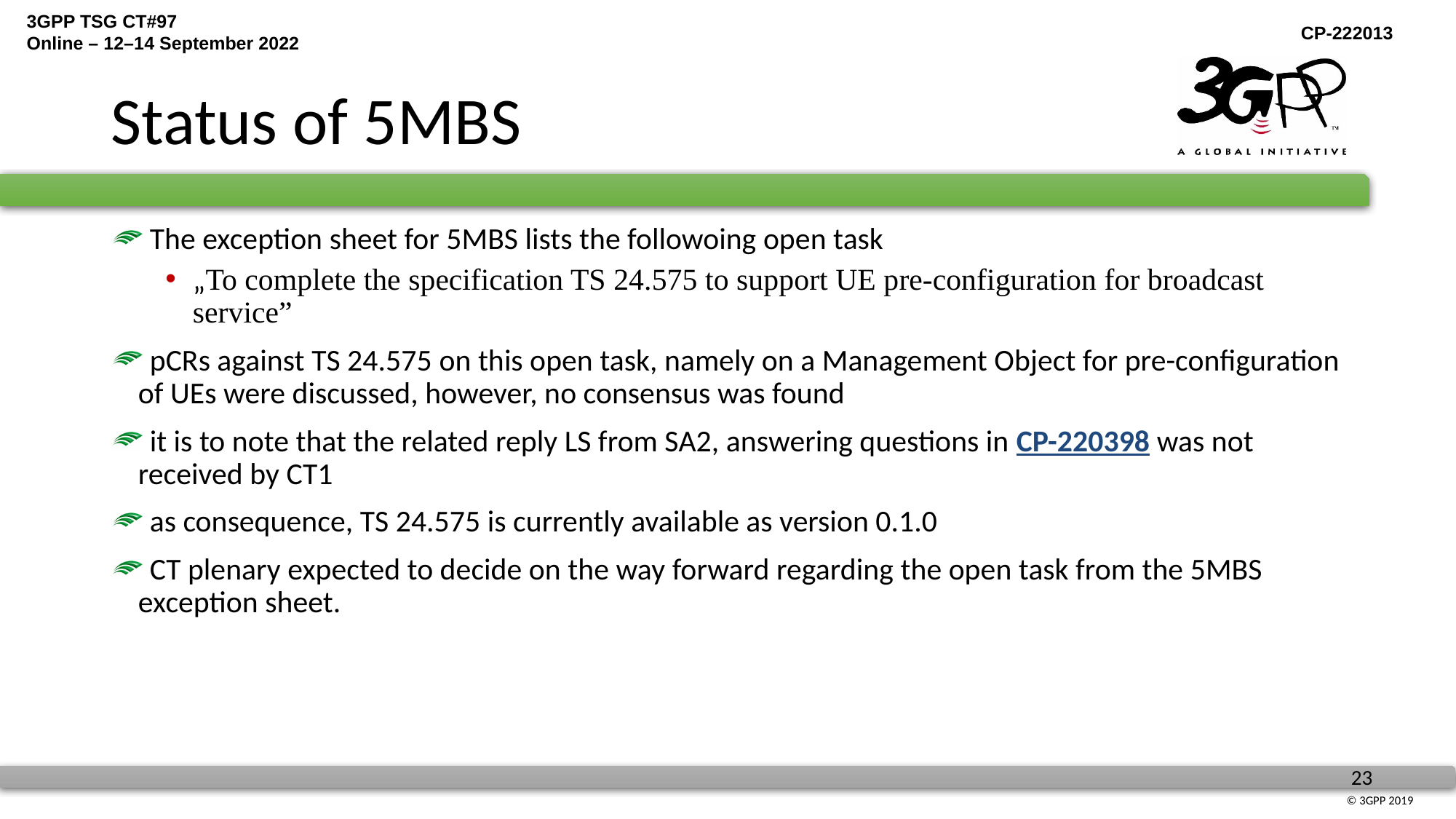

# Status of 5MBS
 The exception sheet for 5MBS lists the followoing open task
„To complete the specification TS 24.575 to support UE pre-configuration for broadcast service”
 pCRs against TS 24.575 on this open task, namely on a Management Object for pre-configuration of UEs were discussed, however, no consensus was found
 it is to note that the related reply LS from SA2, answering questions in CP-220398 was not received by CT1
 as consequence, TS 24.575 is currently available as version 0.1.0
 CT plenary expected to decide on the way forward regarding the open task from the 5MBS exception sheet.